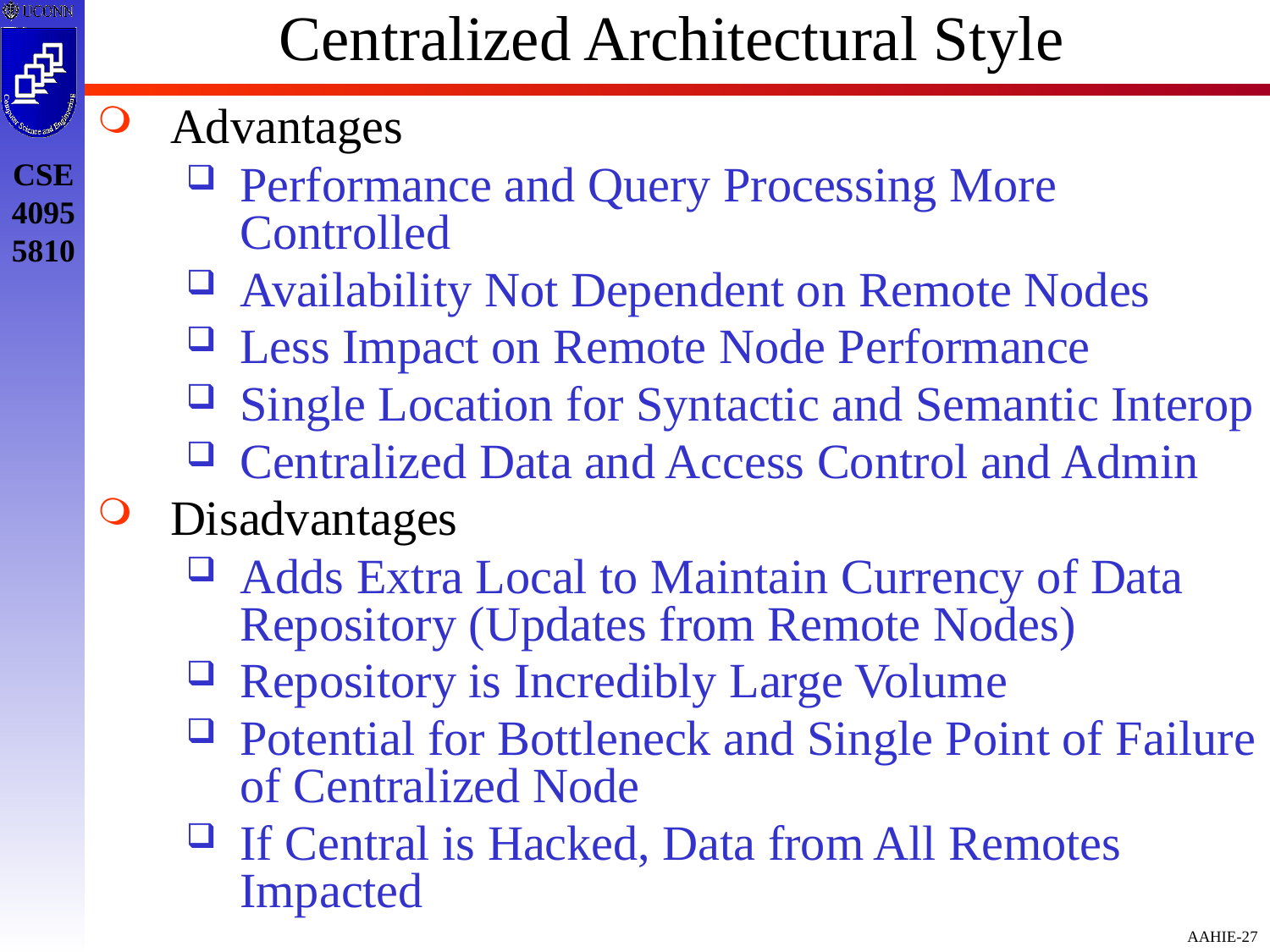

# Centralized Architectural Style
Advantages
Performance and Query Processing More Controlled
Availability Not Dependent on Remote Nodes
Less Impact on Remote Node Performance
Single Location for Syntactic and Semantic Interop
Centralized Data and Access Control and Admin
Disadvantages
Adds Extra Local to Maintain Currency of Data Repository (Updates from Remote Nodes)
Repository is Incredibly Large Volume
Potential for Bottleneck and Single Point of Failure of Centralized Node
If Central is Hacked, Data from All Remotes Impacted